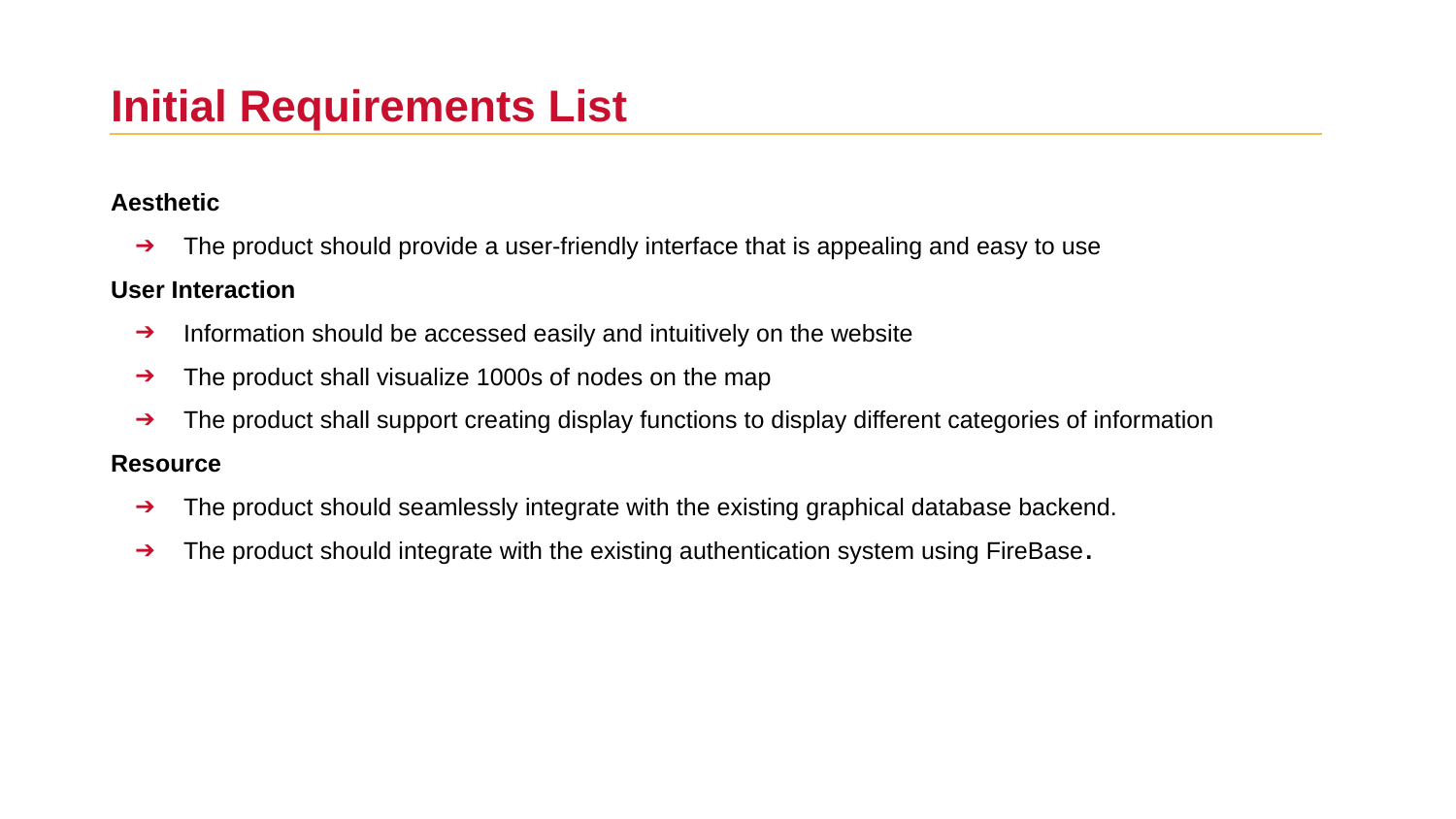

Initial Requirements List
Aesthetic
The product should provide a user-friendly interface that is appealing and easy to use
User Interaction
Information should be accessed easily and intuitively on the website
The product shall visualize 1000s of nodes on the map
The product shall support creating display functions to display different categories of information
Resource
The product should seamlessly integrate with the existing graphical database backend.
The product should integrate with the existing authentication system using FireBase.